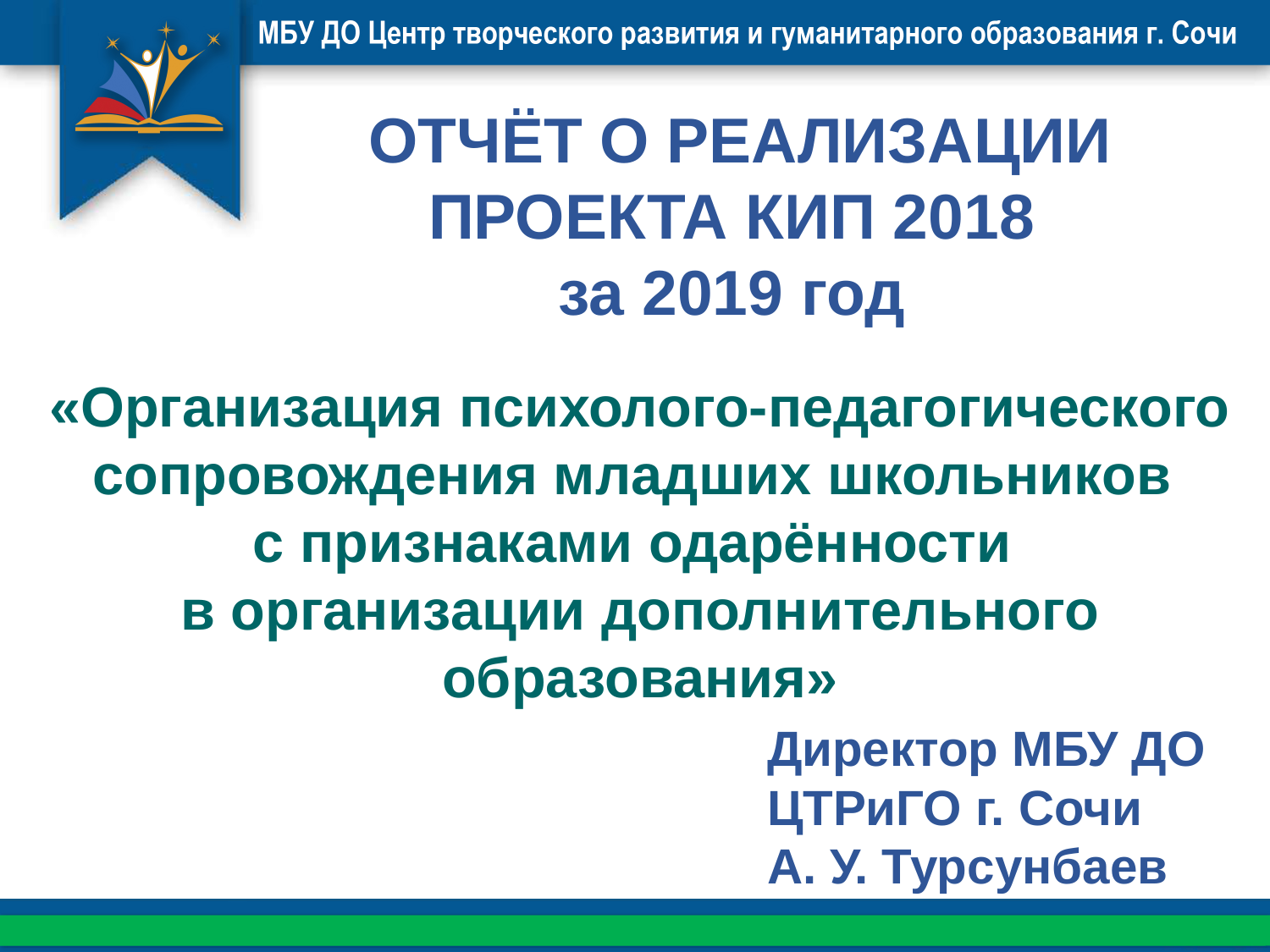

ОТЧЁТ О РЕАЛИЗАЦИИ ПРОЕКТА КИП 2018
за 2019 год
«Организация психолого-педагогического сопровождения младших школьников
с признаками одарённости
в организации дополнительного образования»
Директор МБУ ДО ЦТРиГО г. Сочи
А. У. Турсунбаев